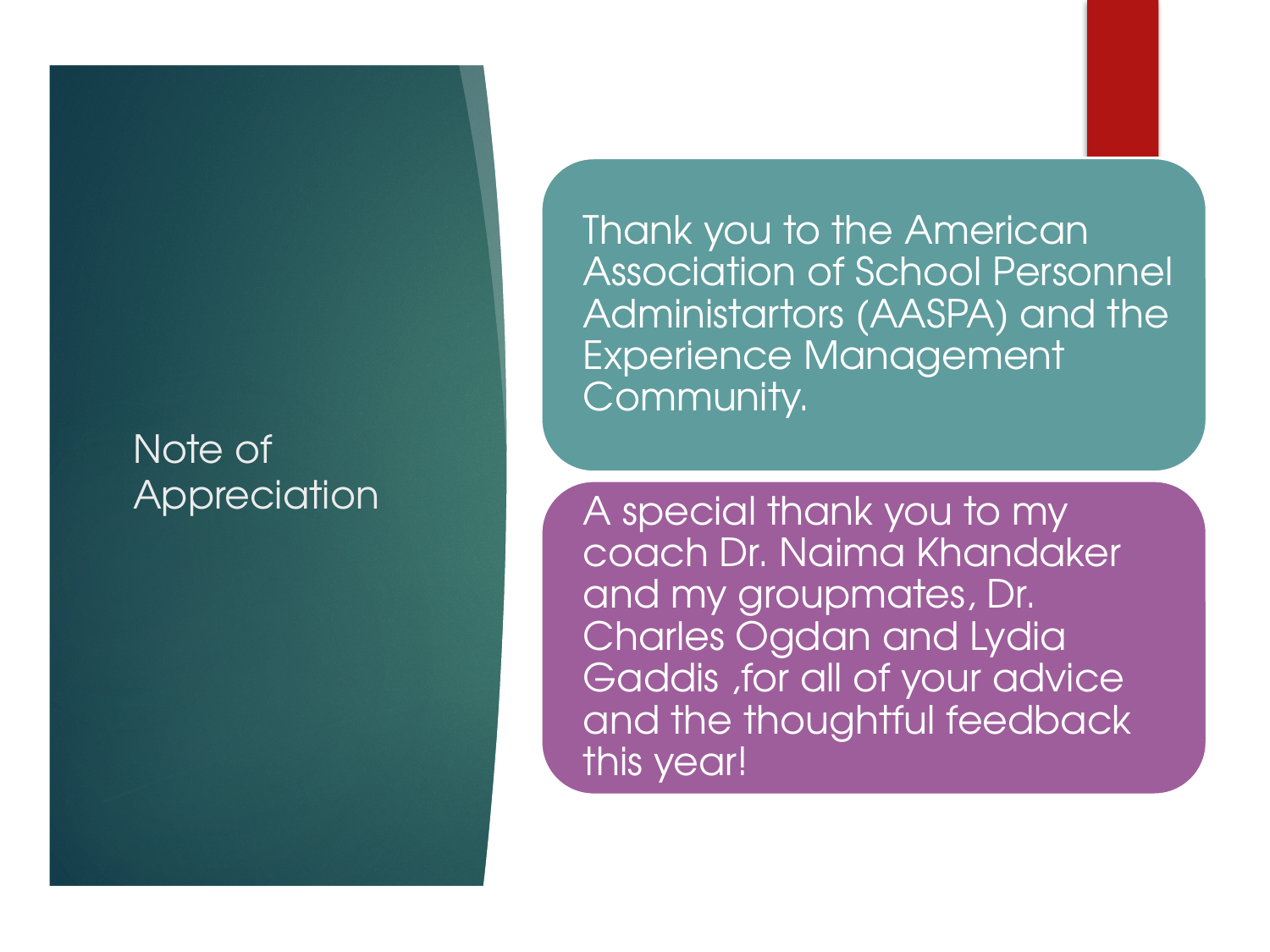

Thank you to the American Association of School Personnel Administartors (AASPA) and the Experience Management Community.
A special thank you to my coach Dr. Naima Khandaker and my groupmates, Dr. Charles Ogdan and Lydia Gaddis ,for all of your advice and the thoughtful feedback this year!
# Note of Appreciation